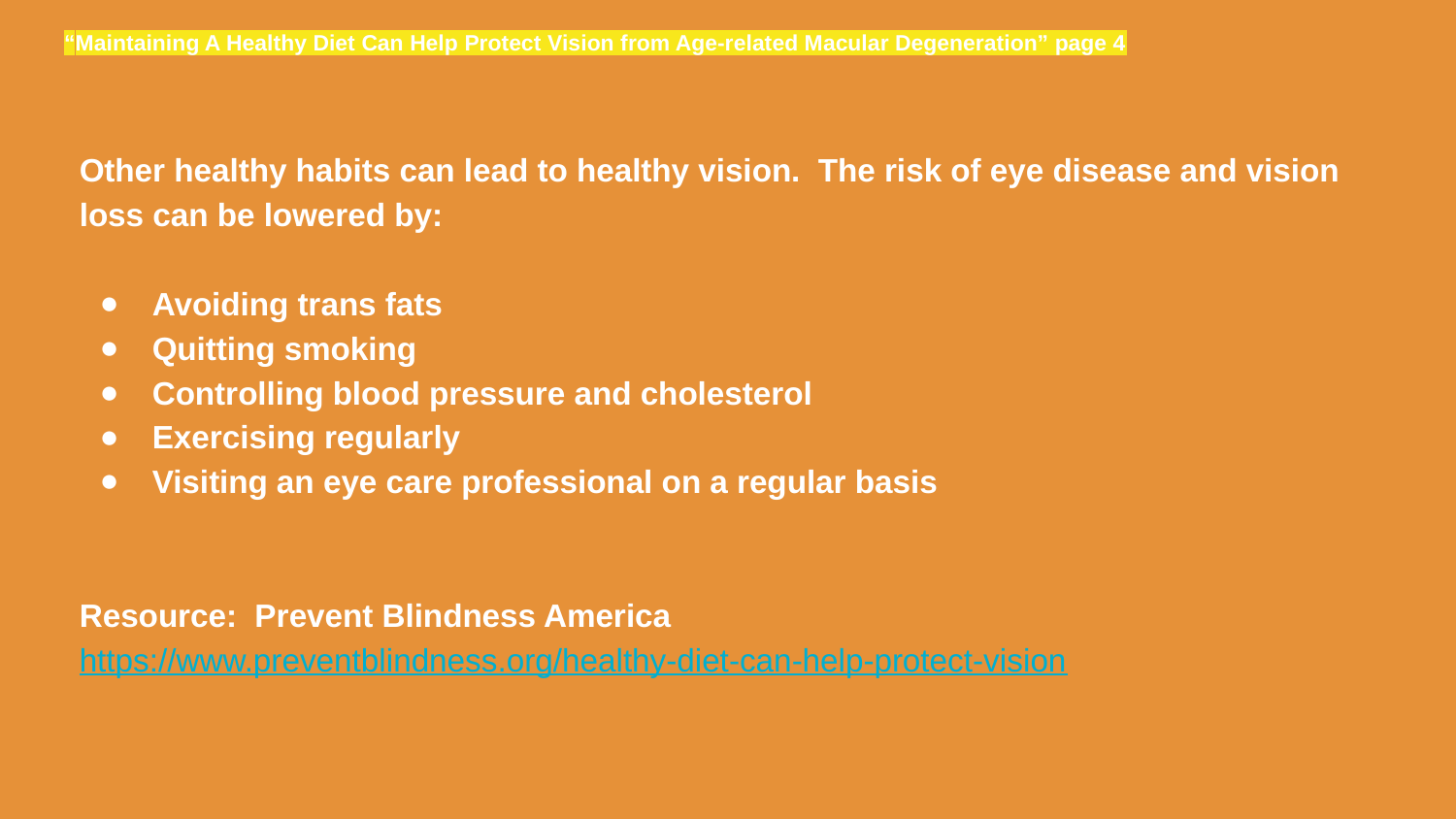

# “Maintaining A Healthy Diet Can Help Protect Vision from Age-related Macular Degeneration” page 4

Other healthy habits can lead to healthy vision.  The risk of eye disease and vision loss can be lowered by:

Avoiding trans fats
Quitting smoking
Controlling blood pressure and cholesterol
Exercising regularly
Visiting an eye care professional on a regular basis

Resource:  Prevent Blindness America     https://www.preventblindness.org/healthy-diet-can-help-protect-vision